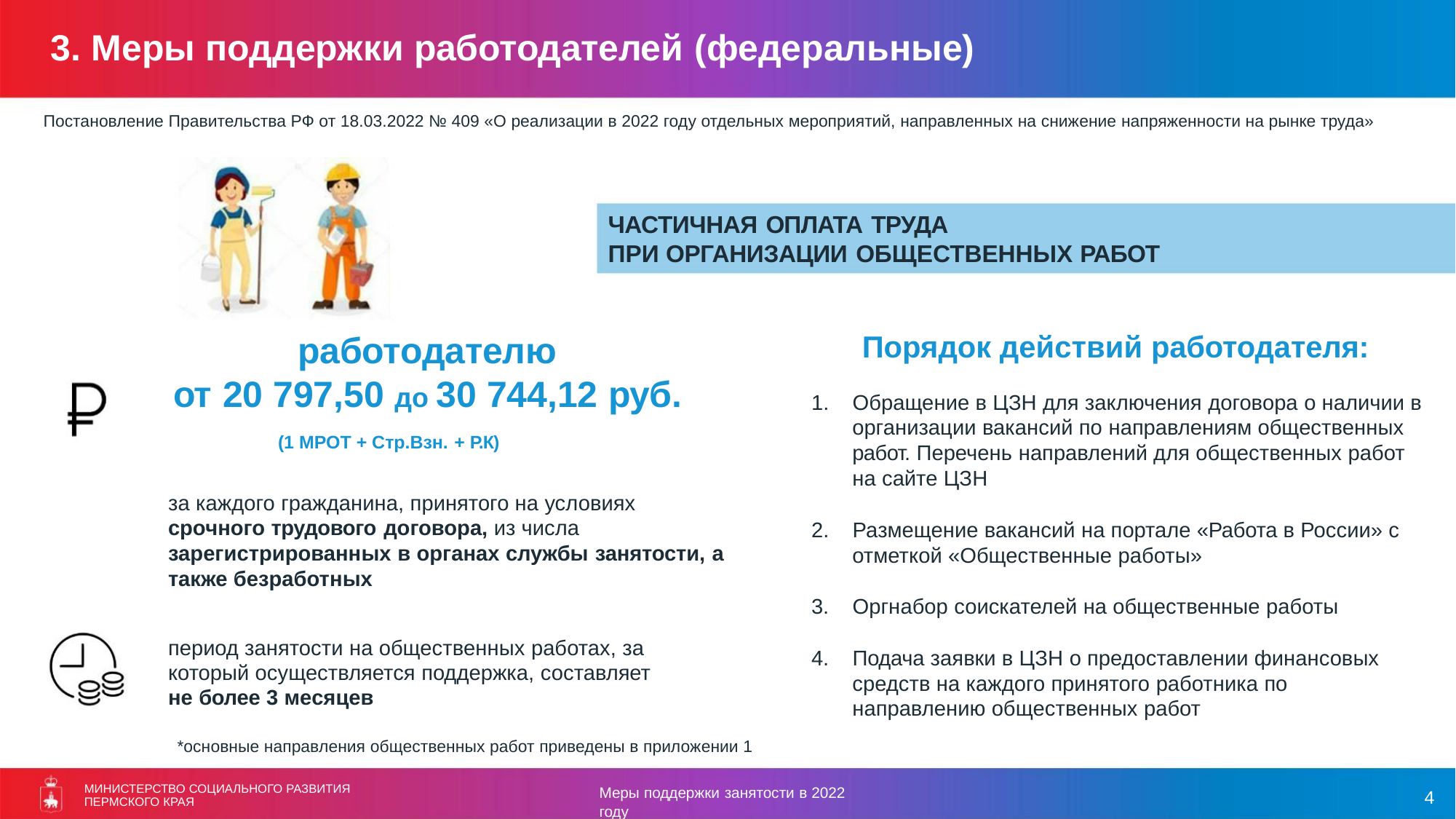

3. Меры поддержки работодателей (федеральные)
Постановление Правительства РФ от 18.03.2022 № 409 «О реализации в 2022 году отдельных мероприятий, направленных на снижение напряженности на рынке труда»
ЧАСТИЧНАЯ ОПЛАТА ТРУДА
ПРИ ОРГАНИЗАЦИИ ОБЩЕСТВЕННЫХ РАБОТ
Порядок действий работодателя:
работодателю
от 20 797,50 до 30 744,12 руб.
(1 МРОТ + Стр.Взн. + Р.К)
1. Обращение в ЦЗН для заключения договора о наличии в
организации вакансий по направлениям общественных
работ. Перечень направлений для общественных работ
на сайте ЦЗН
за каждого гражданина, принятого на условиях
срочного трудового договора, из числа
зарегистрированных в органах службы занятости, а
также безработных
2. Размещение вакансий на портале «Работа в России» с
отметкой «Общественные работы»
3. Оргнабор соискателей на общественные работы
период занятости на общественных работах, за
который осуществляется поддержка, составляет
не более 3 месяцев
4. Подача заявки в ЦЗН о предоставлении финансовых
средств на каждого принятого работника по
направлению общественных работ
*основные направления общественных работ приведены в приложении 1
МИНИСТЕРСТВО СОЦИАЛЬНОГО РАЗВИТИЯ
ПЕРМСКОГО КРАЯ
Меры поддержки занятости в 2022 году
4